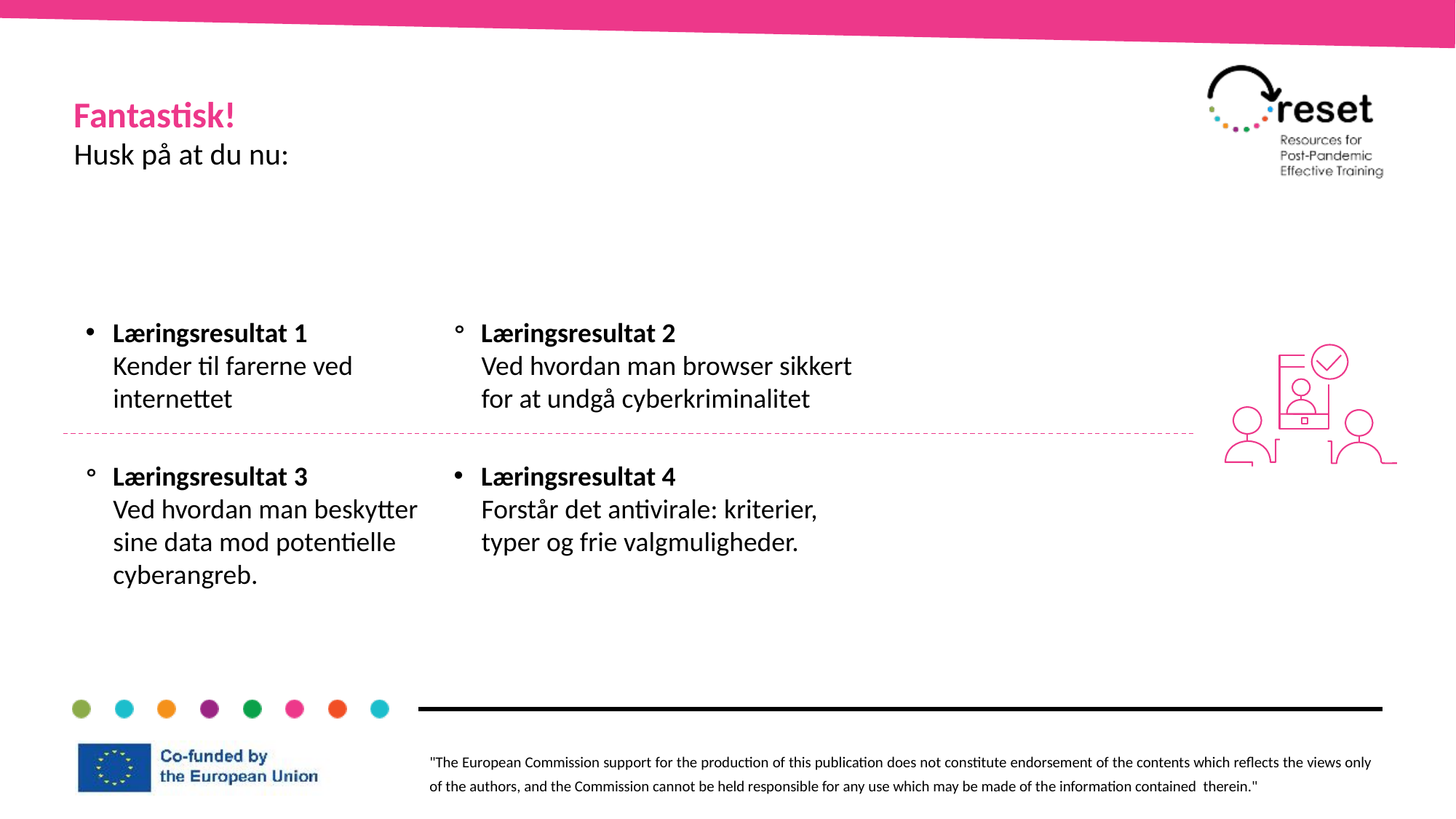

Fantastisk!
Husk på at du nu:
Læringsresultat 1
Kender til farerne ved internettet
Læringsresultat 2
Ved hvordan man browser sikkert  for at undgå cyberkriminalitet

Læringsresultat 3
Ved hvordan man beskytter sine data mod potentielle cyberangreb.

Læringsresultat 4
Forstår det antivirale: kriterier, typer og frie valgmuligheder.